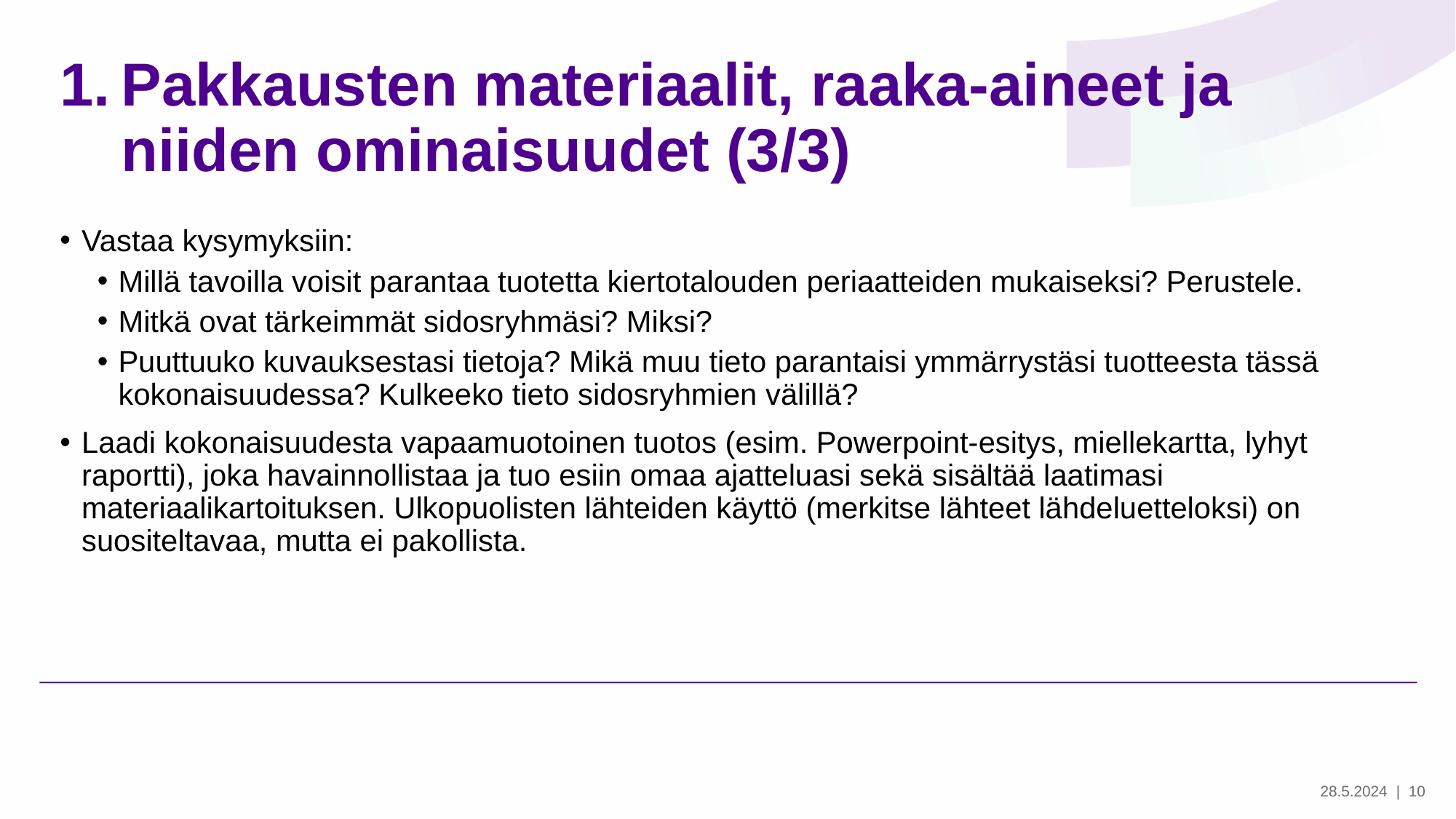

# Pakkausten materiaalit, raaka-aineet ja niiden ominaisuudet (3/3)
Vastaa kysymyksiin:
Millä tavoilla voisit parantaa tuotetta kiertotalouden periaatteiden mukaiseksi? Perustele.
Mitkä ovat tärkeimmät sidosryhmäsi? Miksi?
Puuttuuko kuvauksestasi tietoja? Mikä muu tieto parantaisi ymmärrystäsi tuotteesta tässä kokonaisuudessa? Kulkeeko tieto sidosryhmien välillä?
Laadi kokonaisuudesta vapaamuotoinen tuotos (esim. Powerpoint-esitys, miellekartta, lyhyt raportti), joka havainnollistaa ja tuo esiin omaa ajatteluasi sekä sisältää laatimasi materiaalikartoituksen. Ulkopuolisten lähteiden käyttö (merkitse lähteet lähdeluetteloksi) on suositeltavaa, mutta ei pakollista.

28.5.2024
|  10